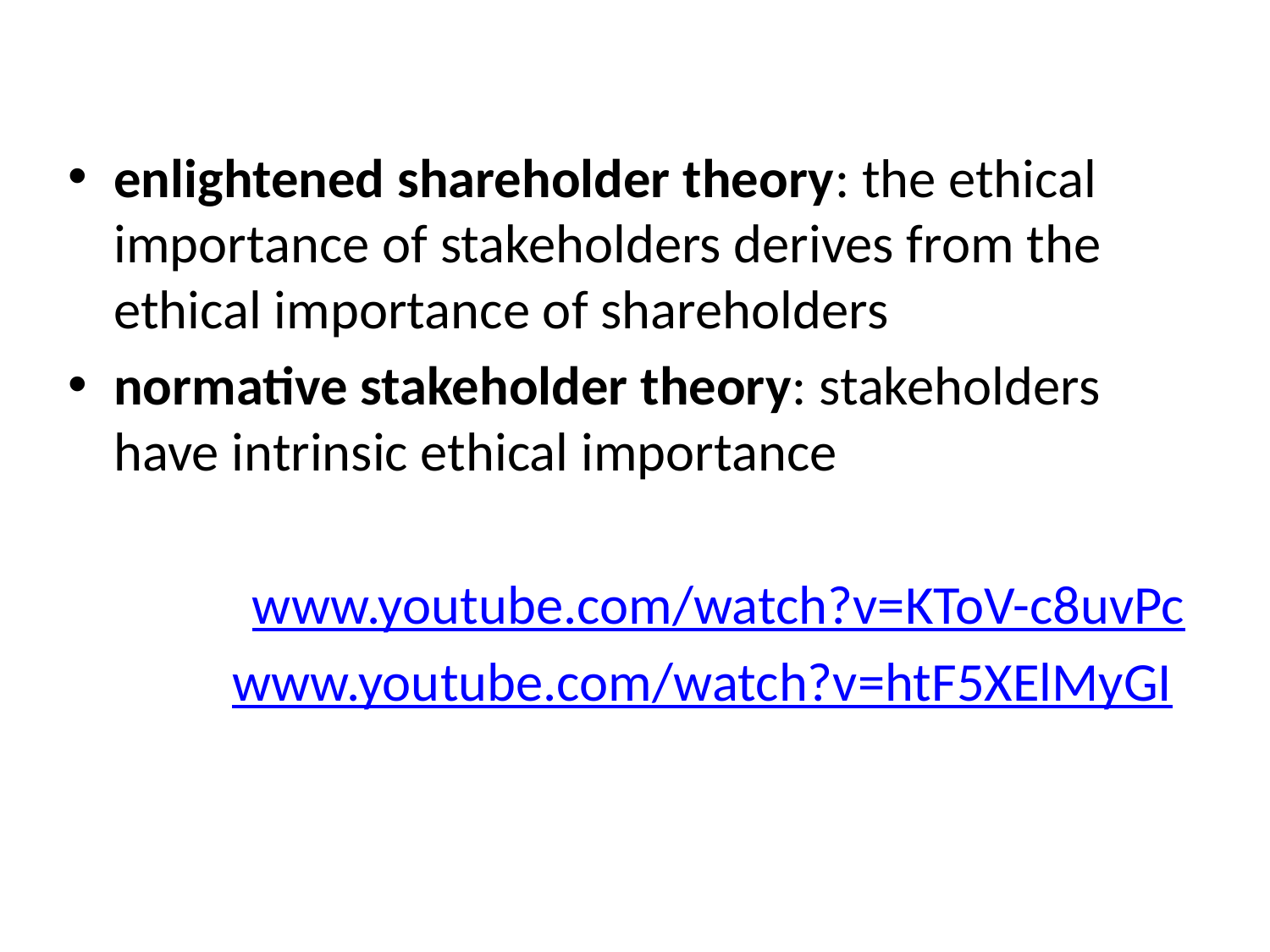

enlightened shareholder theory: the ethical importance of stakeholders derives from the ethical importance of shareholders
normative stakeholder theory: stakeholders have intrinsic ethical importance

www.youtube.com/watch?v=KToV-c8uvPc
 www.youtube.com/watch?v=htF5XElMyGI